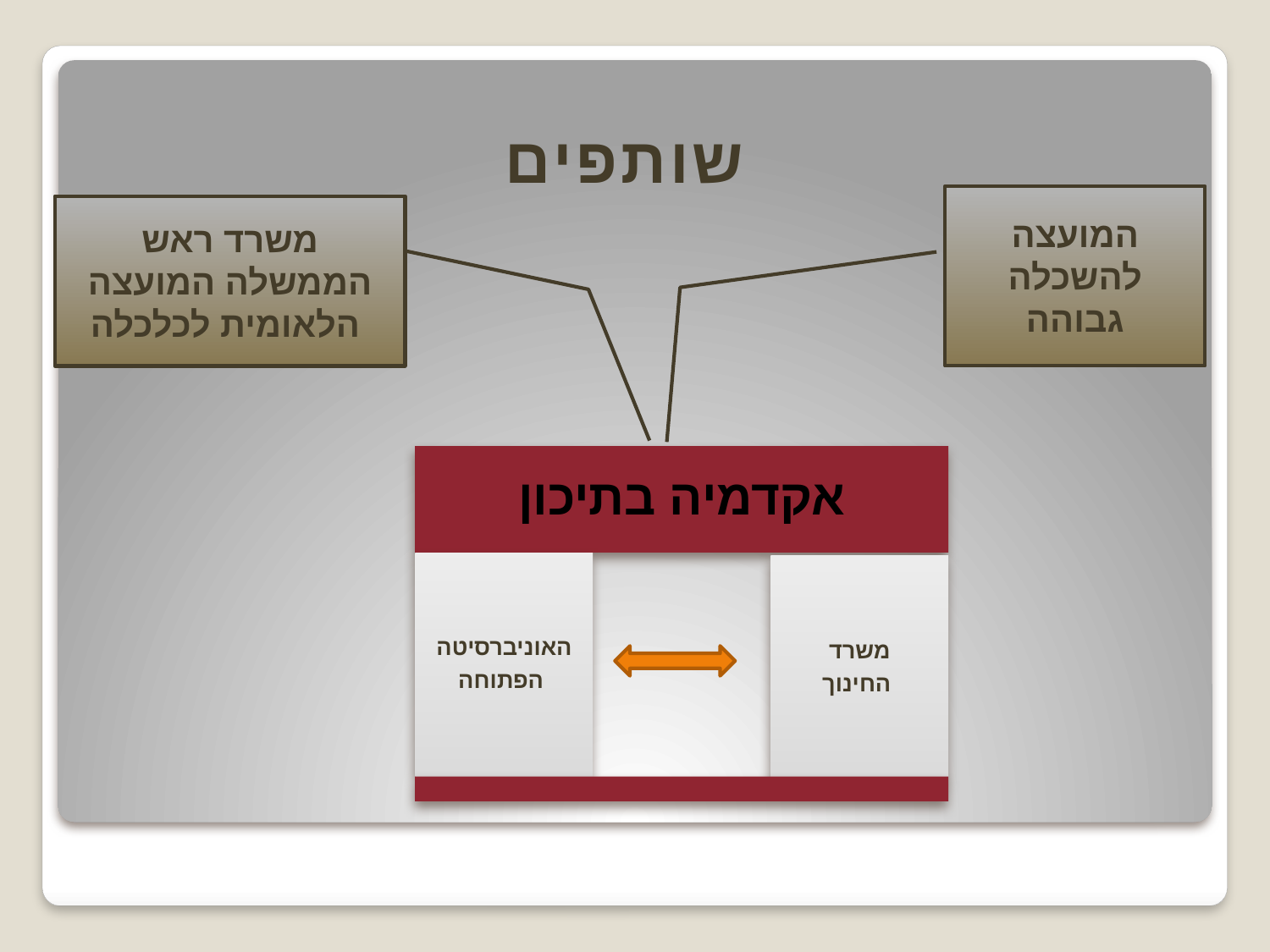

# שותפים
המועצה להשכלה גבוהה

משרד ראש הממשלה המועצה הלאומית לכלכלה

אקדמיה בתיכון
האוניברסיטה
 הפתוחה

משרד
 החינוך